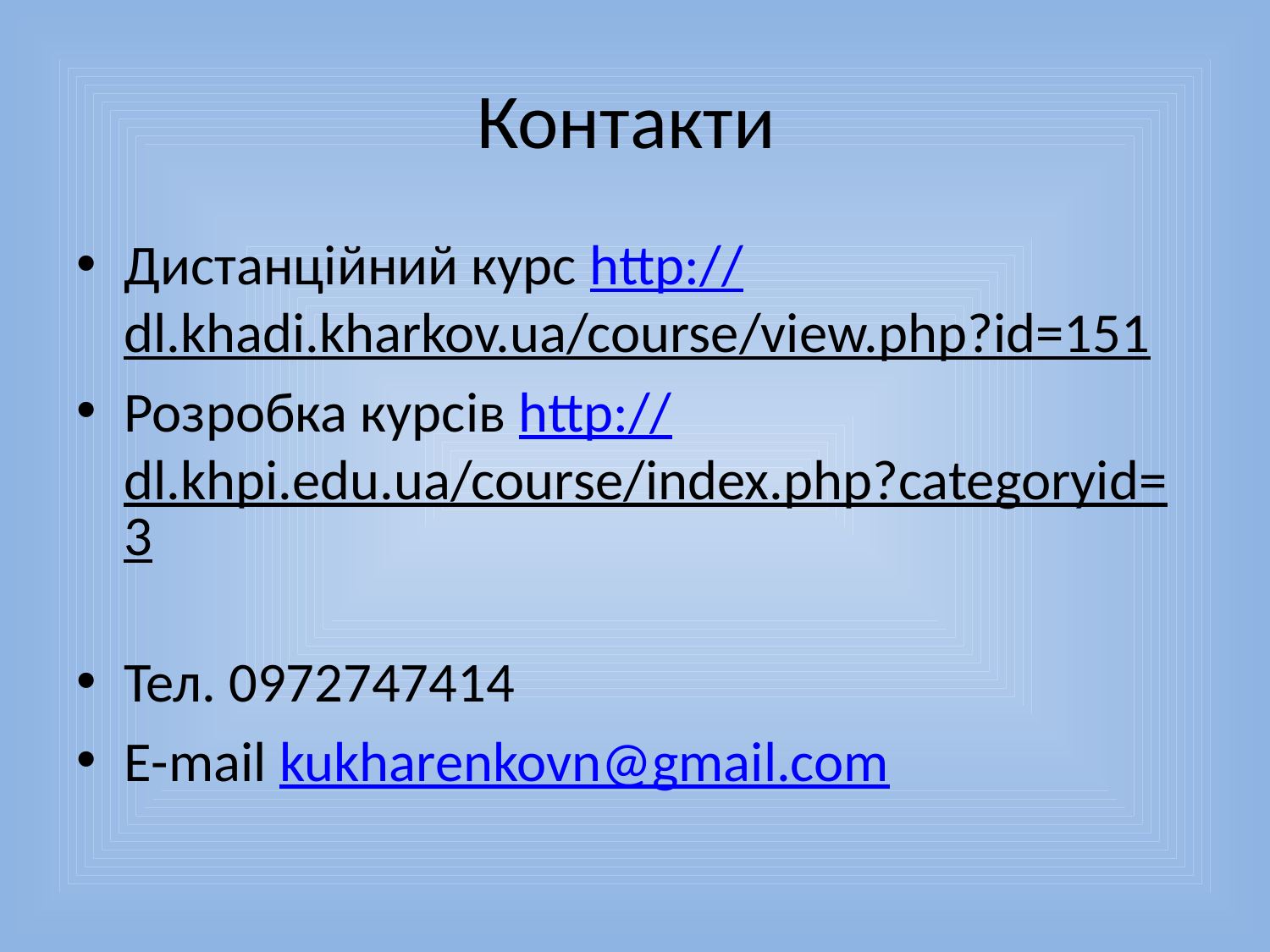

# Контакти
Дистанційний курс http://dl.khadi.kharkov.ua/course/view.php?id=151
Розробка курсів http://dl.khpi.edu.ua/course/index.php?categoryid=3
Тел. 0972747414
E-mail kukharenkovn@gmail.com